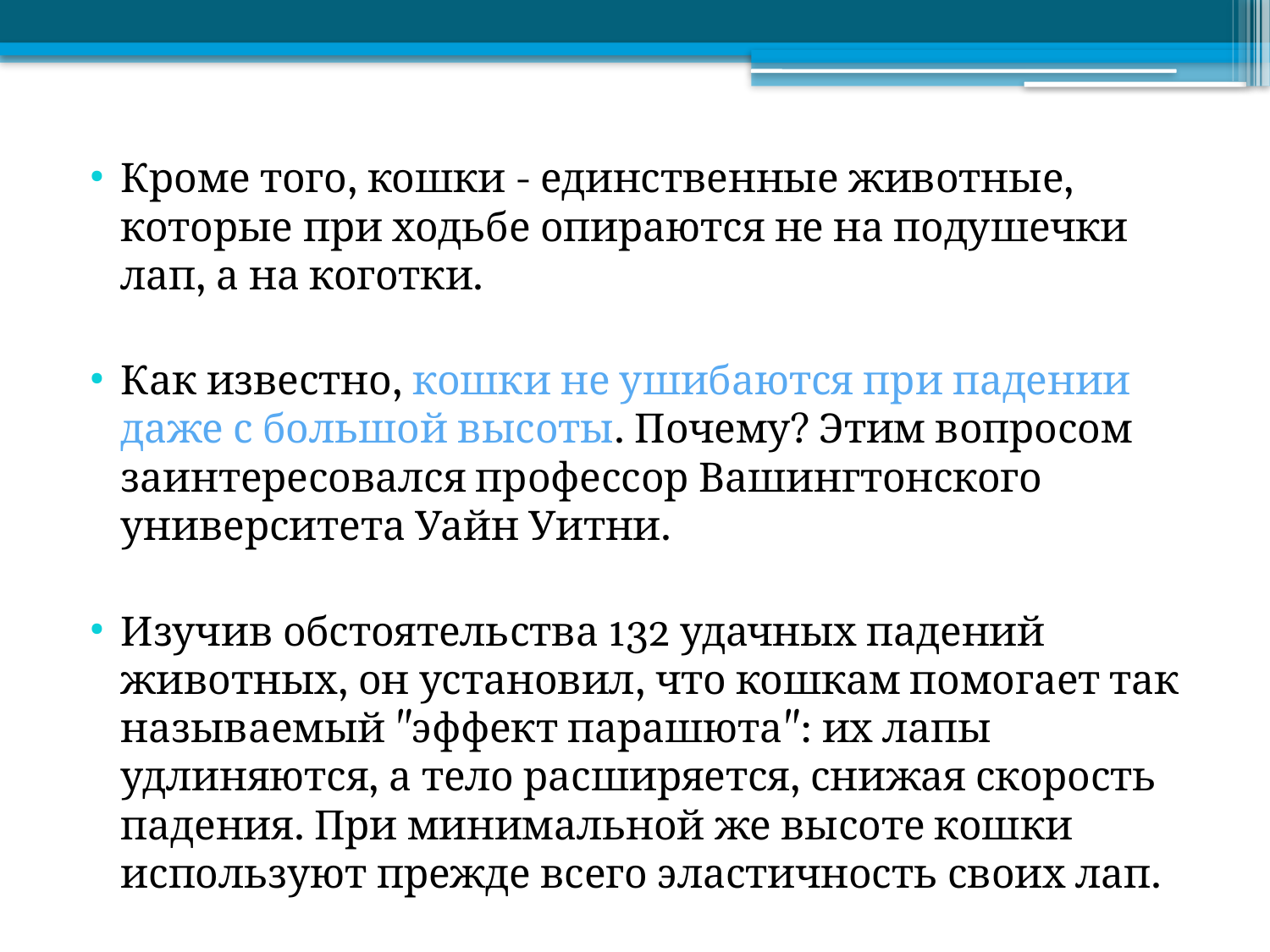

Кроме того, кошки - единственные животные, которые при ходьбе опираются не на подушечки лап, а на коготки.

Как известно, кошки не ушибаются при падении даже с большой высоты. Почему? Этим вопросом заинтересовался профессор Вашингтонского университета Уайн Уитни.

Изучив обстоятельства 132 удачных падений животных, он установил, что кошкам помогает так называемый "эффект парашюта": их лапы удлиняются, а тело расширяется, снижая скорость падения. При минимальной же высоте кошки используют прежде всего эластичность своих лап.